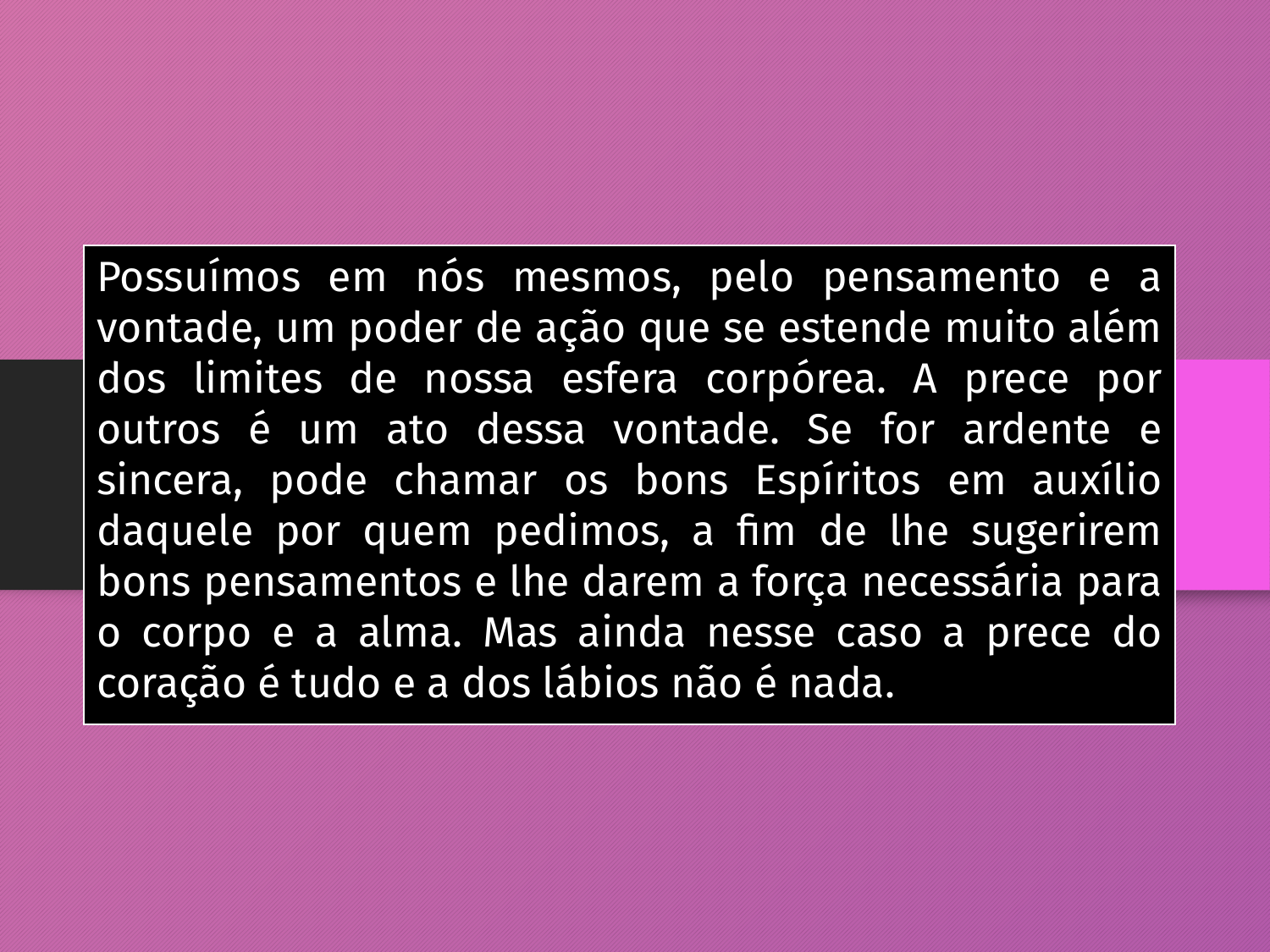

| Possuímos em nós mesmos, pelo pensamento e a vontade, um poder de ação que se estende muito além dos limites de nossa esfera corpórea. A prece por outros é um ato dessa vontade. Se for ardente e sincera, pode chamar os bons Espíritos em auxílio daquele por quem pedimos, a fim de lhe sugerirem bons pensamentos e lhe darem a força necessária para o corpo e a alma. Mas ainda nesse caso a prece do coração é tudo e a dos lábios não é nada. |
| --- |